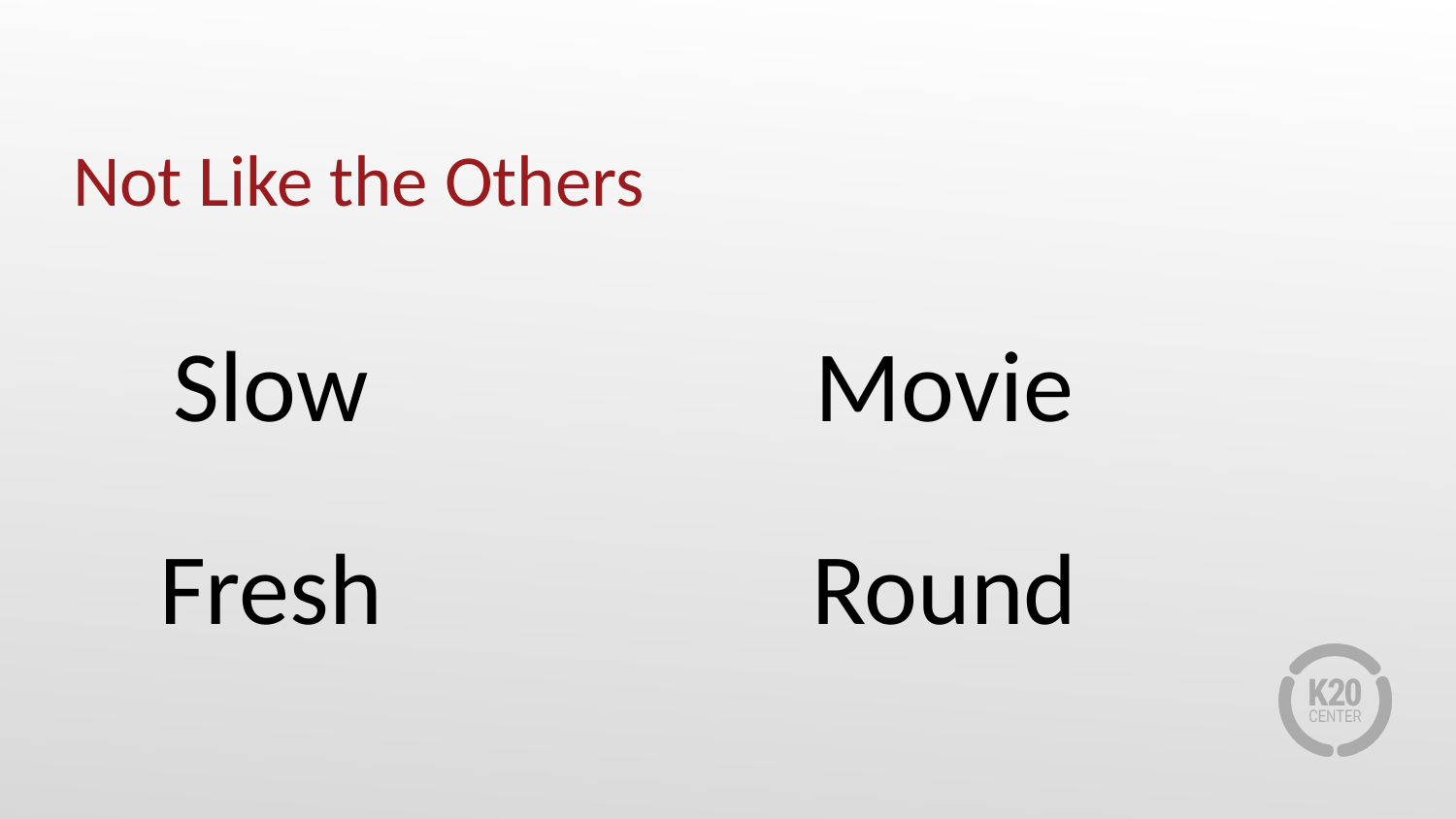

# Not Like the Others
Slow
Movie
Fresh
Round